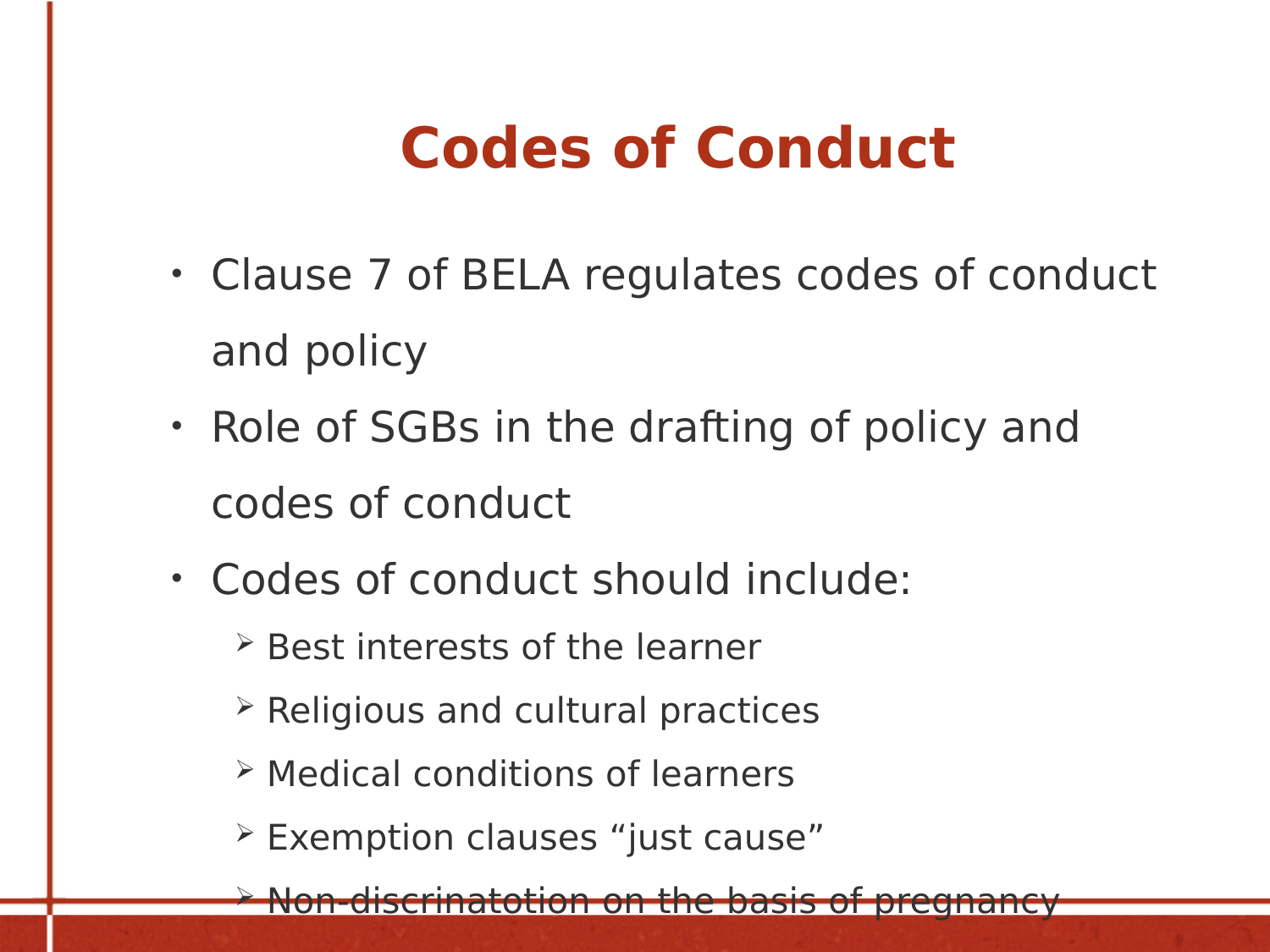

# Codes of Conduct
Clause 7 of BELA regulates codes of conduct and policy
Role of SGBs in the drafting of policy and codes of conduct
Codes of conduct should include:
Best interests of the learner
Religious and cultural practices
Medical conditions of learners
Exemption clauses “just cause”
Non-discrinatotion on the basis of pregnancy